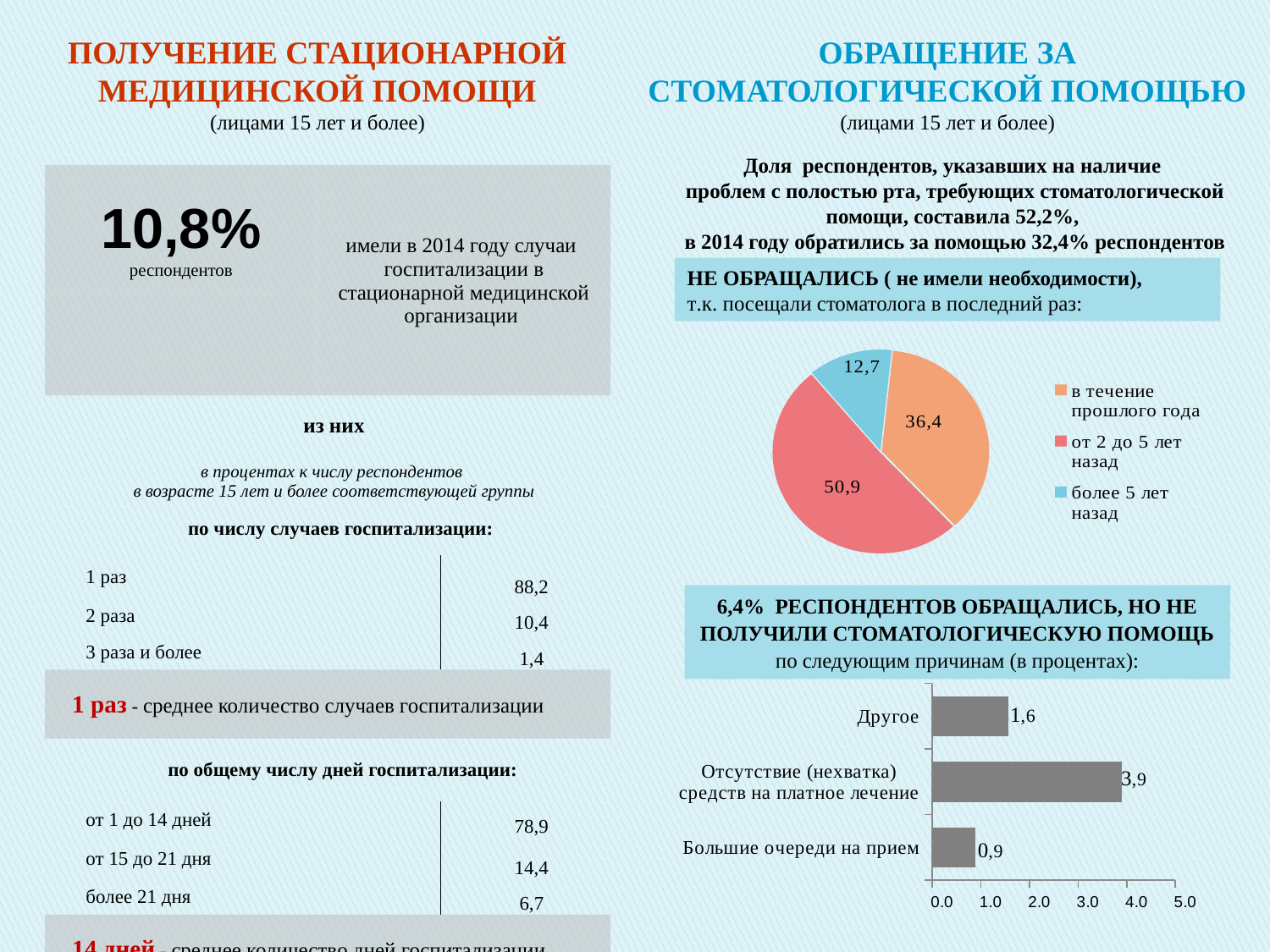

ПОЛУЧЕНИЕ СТАЦИОНАРНОЙ МЕДИЦИНСКОЙ ПОМОЩИ
(лицами 15 лет и более)
ОБРАЩЕНИЕ ЗА СТОМАТОЛОГИЧЕСКОЙ ПОМОЩЬЮ
(лицами 15 лет и более)
Доля  респондентов, указавших на наличие
проблем с полостью рта, требующих стоматологической помощи, составила 52,2%,
в 2014 году обратились за помощью 32,4% респондентов
| 10,8% респондентов | имели в 2014 году случаи госпитализации в стационарной медицинской организации |  |
| --- | --- | --- |
|  |  |  |
| из них |  |  |
| в процентах к числу респондентов в возрасте 15 лет и более соответствующей группы |  |  |
| по числу случаев госпитализации: |  |  |
| 1 раз |  | 88,2 |
| 2 раза |  | 10,4 |
| 3 раза и более |  | 1,4 |
| 1 раз - среднее количество случаев госпитализации |  |  |
| по общему числу дней госпитализации: |  |  |
| от 1 до 14 дней |  | 78,9 |
| от 15 до 21 дня |  | 14,4 |
| более 21 дня |  | 6,7 |
| 14 дней - среднее количество дней госпитализации |  |  |
НЕ ОБРАЩАЛИСЬ ( не имели необходимости),
т.к. посещали стоматолога в последний раз:

### Chart

| Category | Продажи |
|---|---|
| в течение прошлого года | 36.39290000000001 |
| от 2 до 5 лет назад | 50.910999999999994 |
| более 5 лет назад | 12.696 |
6,4%  РЕСПОНДЕНТОВ ОБРАЩАЛИСЬ, НО НЕ ПОЛУЧИЛИ СТОМАТОЛОГИЧЕСКУЮ ПОМОЩЬ
по следующим причинам (в процентах):

### Chart

| Category | Ряд 1 |
|---|---|
| Большие очереди на прием | 0.8932 |
| Отсутствие (нехватка) средств на платное лечение | 3.903 |
| Другое | 1.5642 |